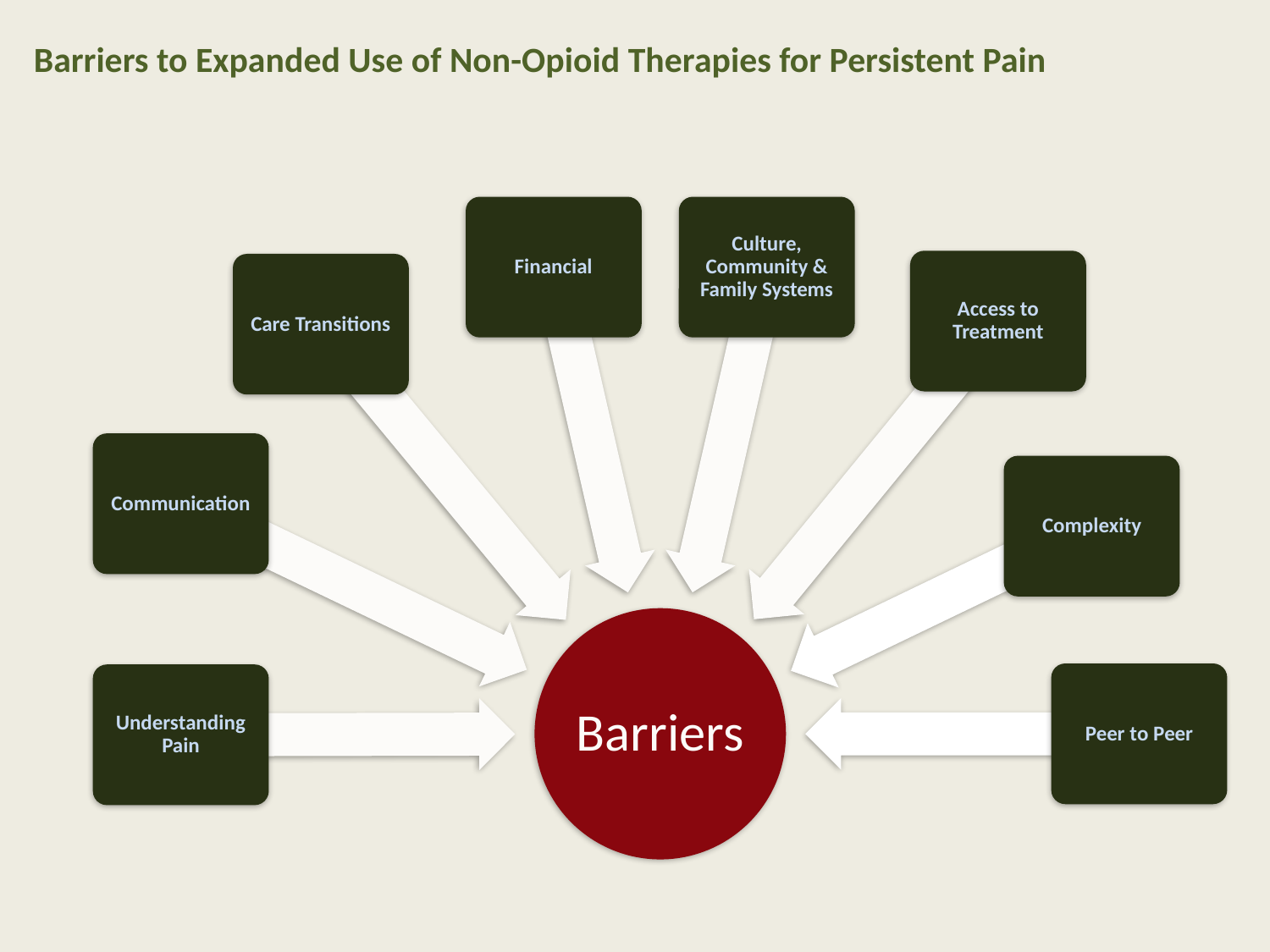

Barriers to Expanded Use of Non-Opioid Therapies for Persistent Pain
Barriers
Understanding Pain
Communication
Care Transitions
Financial
Culture, Community & Family Systems
Access to Treatment
Complexity
Peer to Peer